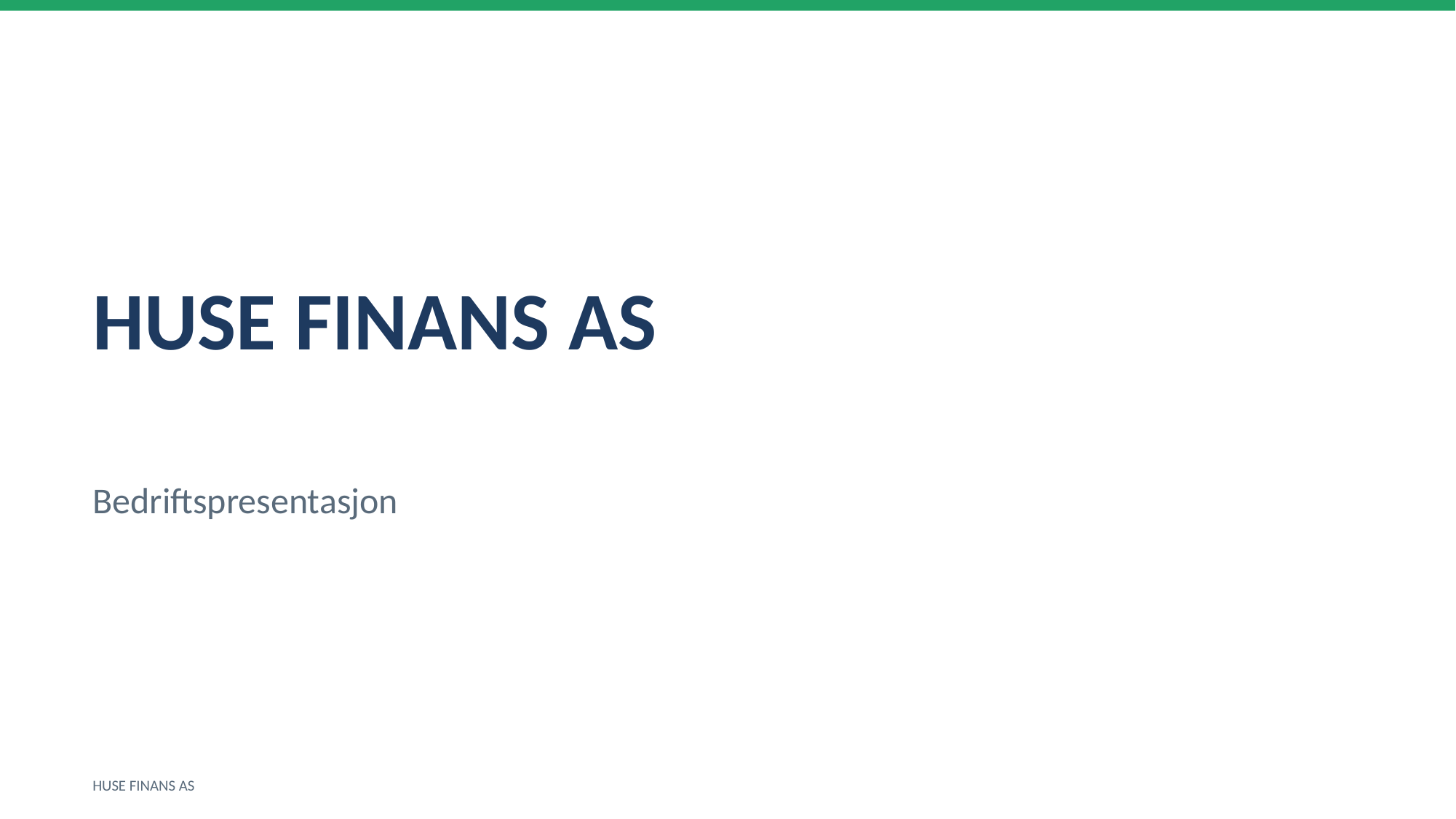

HUSE FINANS AS
Bedriftspresentasjon
HUSE FINANS AS